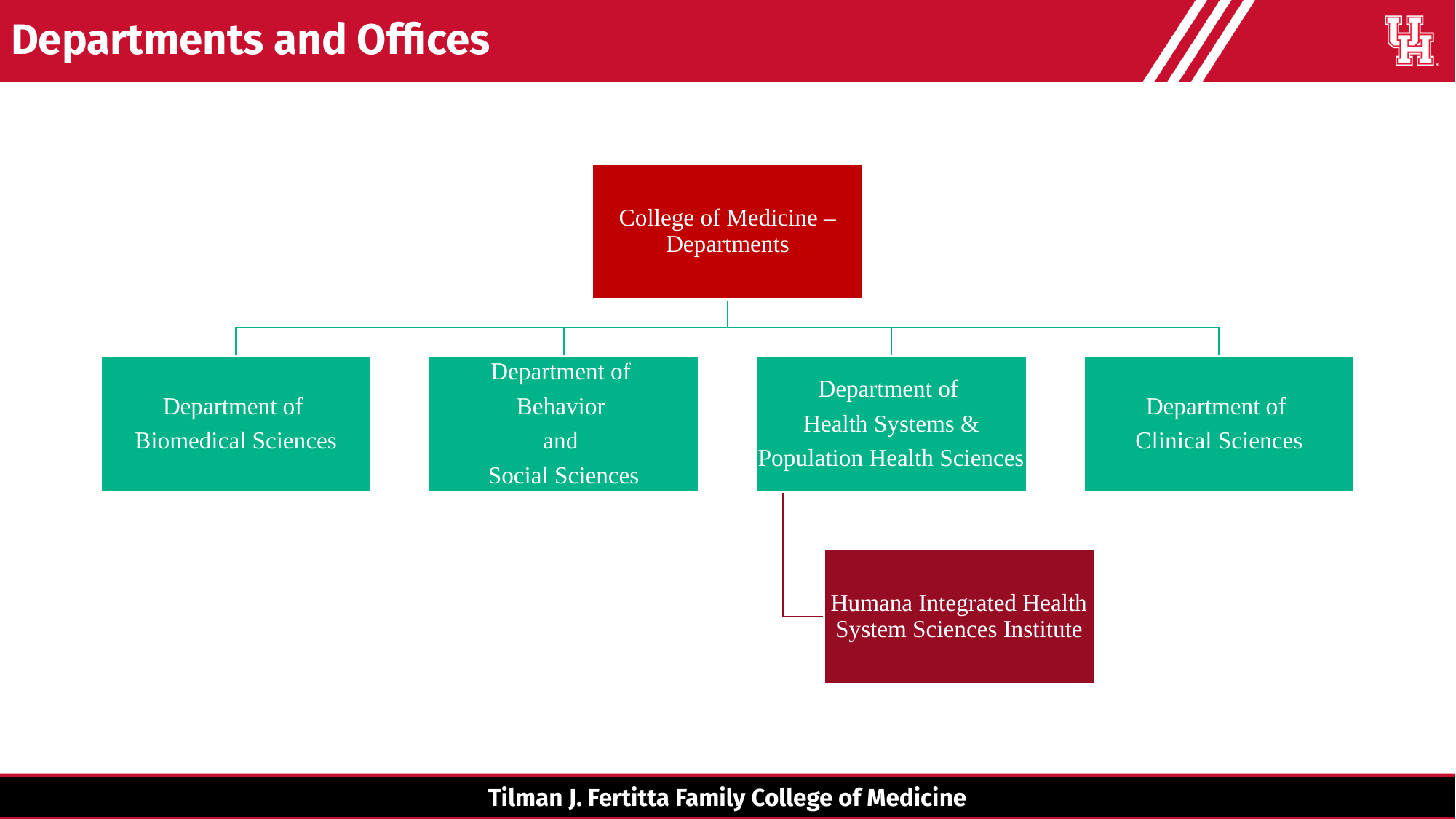

# Departments and Offices
College of Medicine – Departments
Department of
Biomedical Sciences
Department of
Behavior
and
Social Sciences
Department of
Health Systems &
Population Health Sciences
Humana Integrated Health System Sciences Institute
Department of
Clinical Sciences